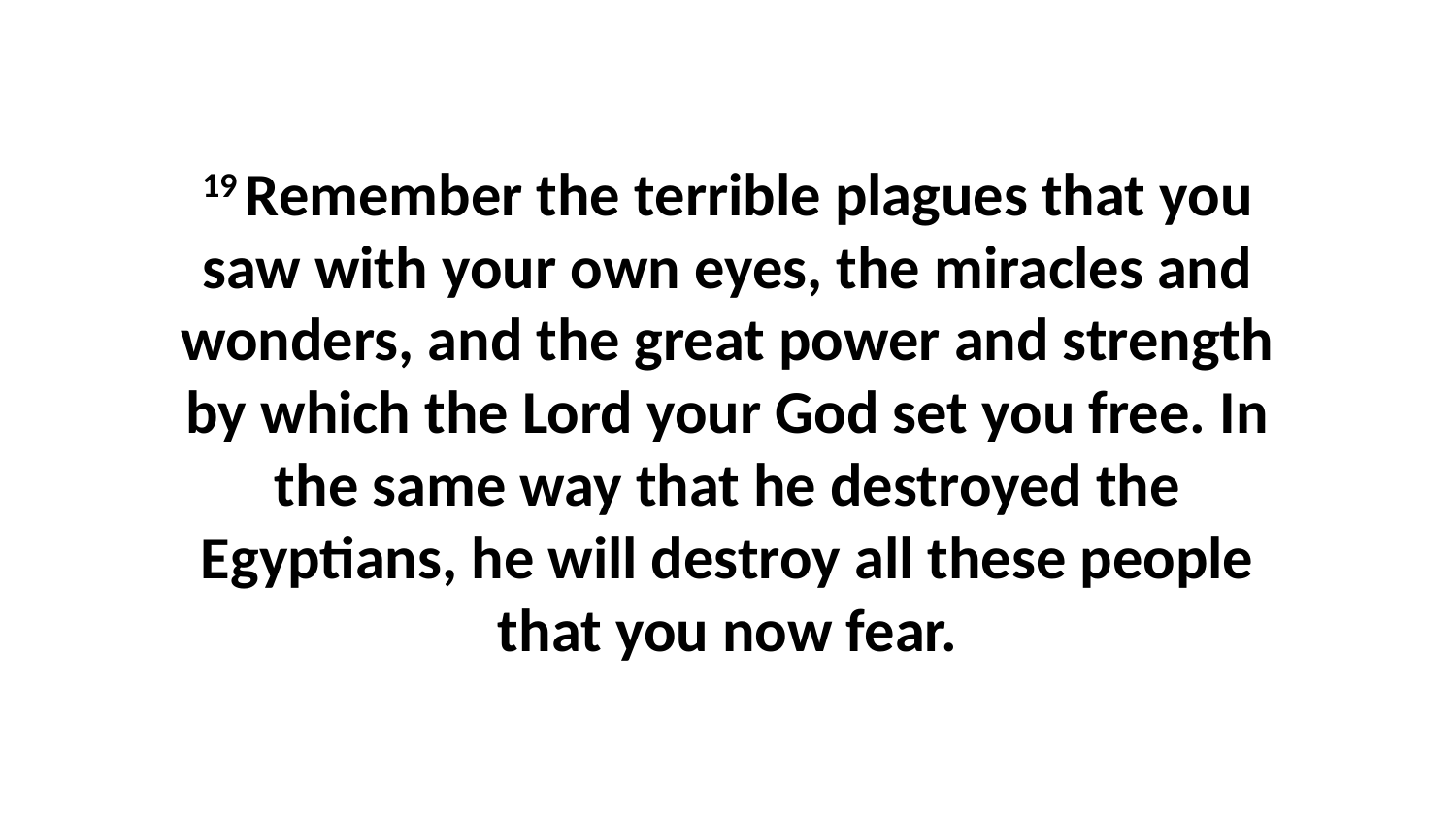

19 Remember the terrible plagues that you saw with your own eyes, the miracles and wonders, and the great power and strength by which the Lord your God set you free. In the same way that he destroyed the Egyptians, he will destroy all these people that you now fear.